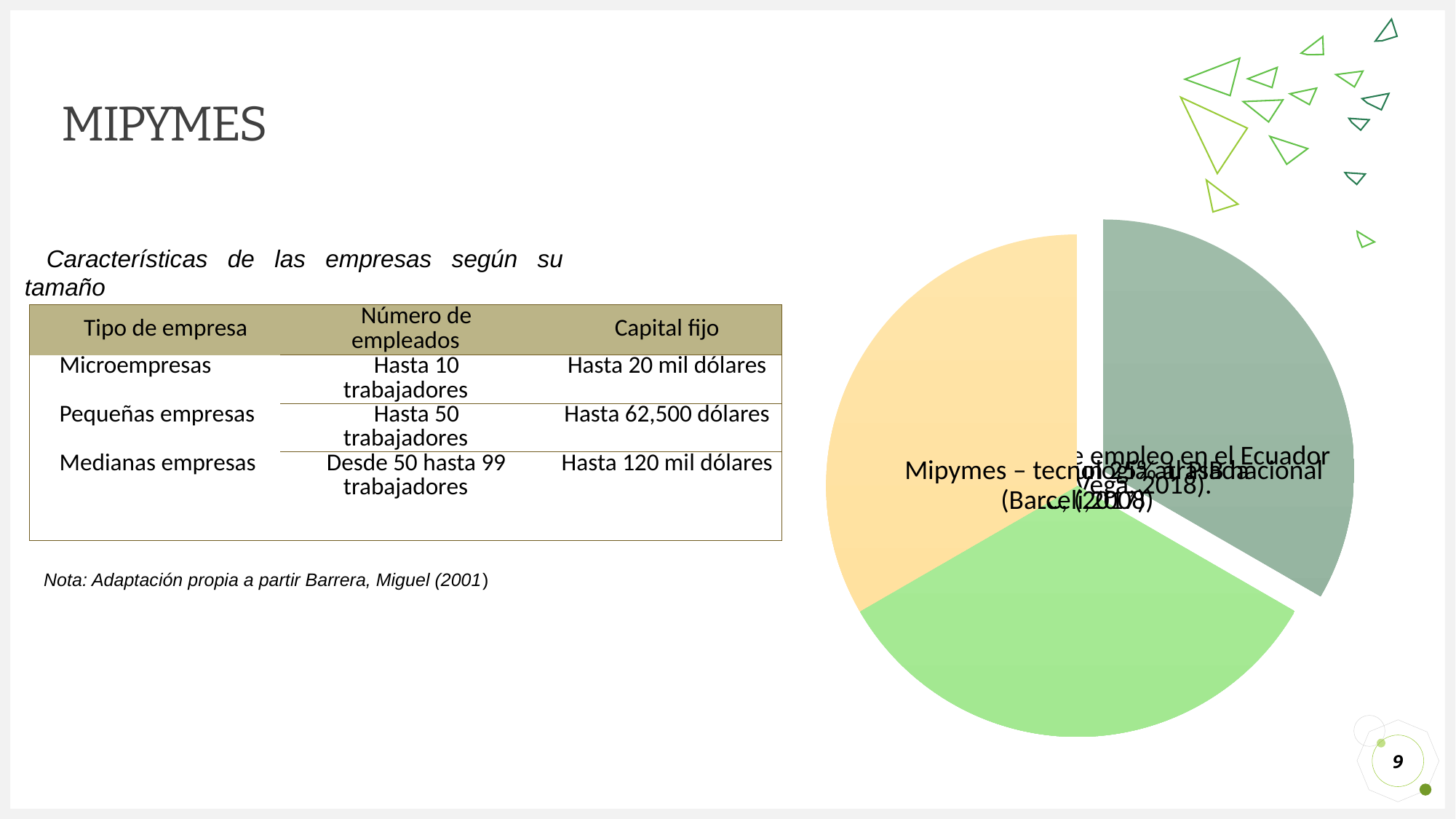

# MIPYMES
Generan el 75% de empleo en el Ecuador (Peña y Vega, 2018).
Las Mipymes aportan un 25% al PIB nacional INEC, (2017)
Mipymes – tecnología atrasada (Barceli,2008)
Características de las empresas según su tamaño
| Tipo de empresa | Número de empleados | Capital fijo |
| --- | --- | --- |
| Microempresas | Hasta 10 trabajadores | Hasta 20 mil dólares |
| Pequeñas empresas | Hasta 50 trabajadores | Hasta 62,500 dólares |
| Medianas empresas | Desde 50 hasta 99 trabajadores | Hasta 120 mil dólares |
Nota: Adaptación propia a partir Barrera, Miguel (2001)
9